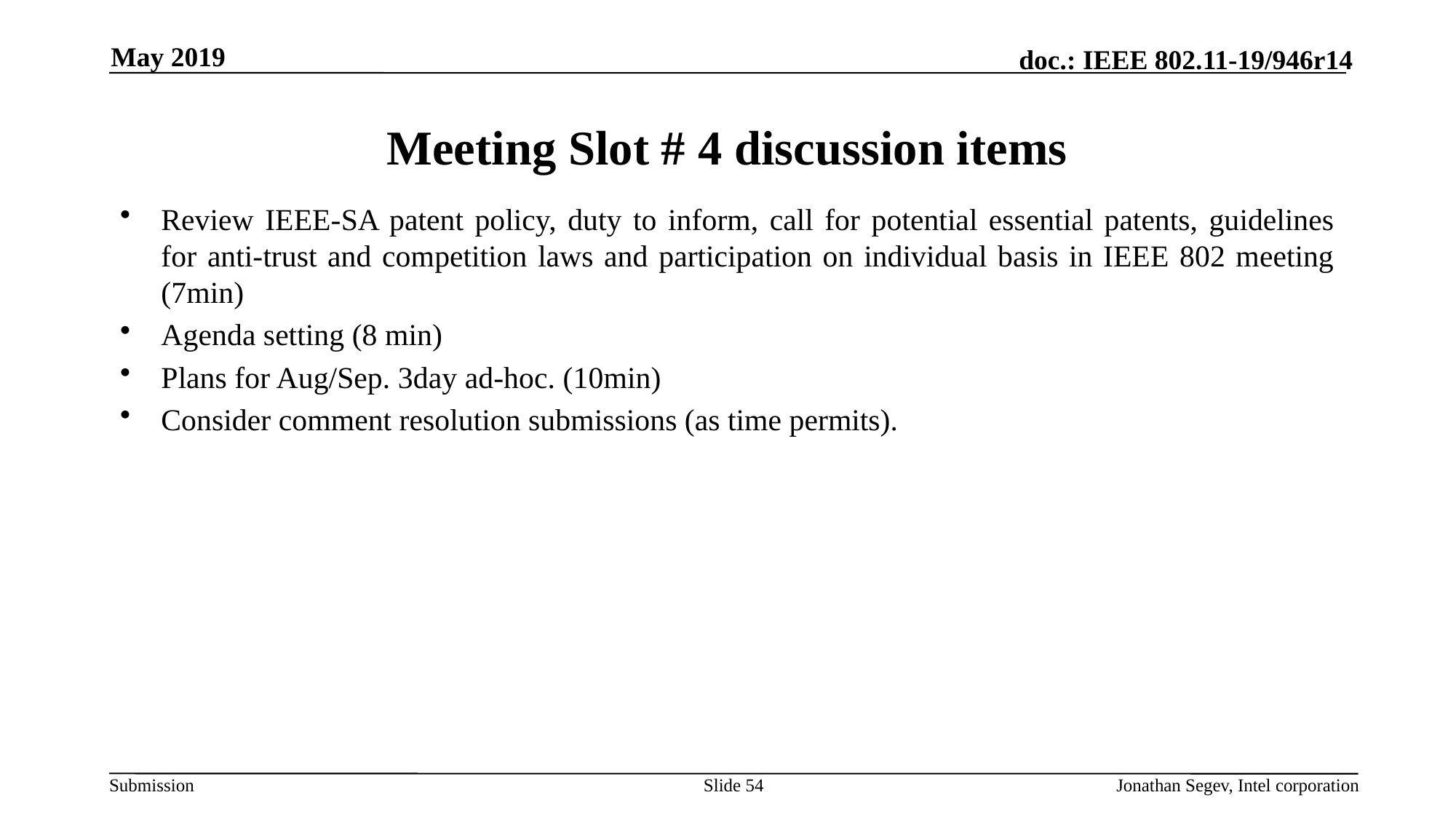

May 2019
# Meeting Slot # 4 discussion items
Review IEEE-SA patent policy, duty to inform, call for potential essential patents, guidelines for anti-trust and competition laws and participation on individual basis in IEEE 802 meeting (7min)
Agenda setting (8 min)
Plans for Aug/Sep. 3day ad-hoc. (10min)
Consider comment resolution submissions (as time permits).

Slide 54
Jonathan Segev, Intel corporation